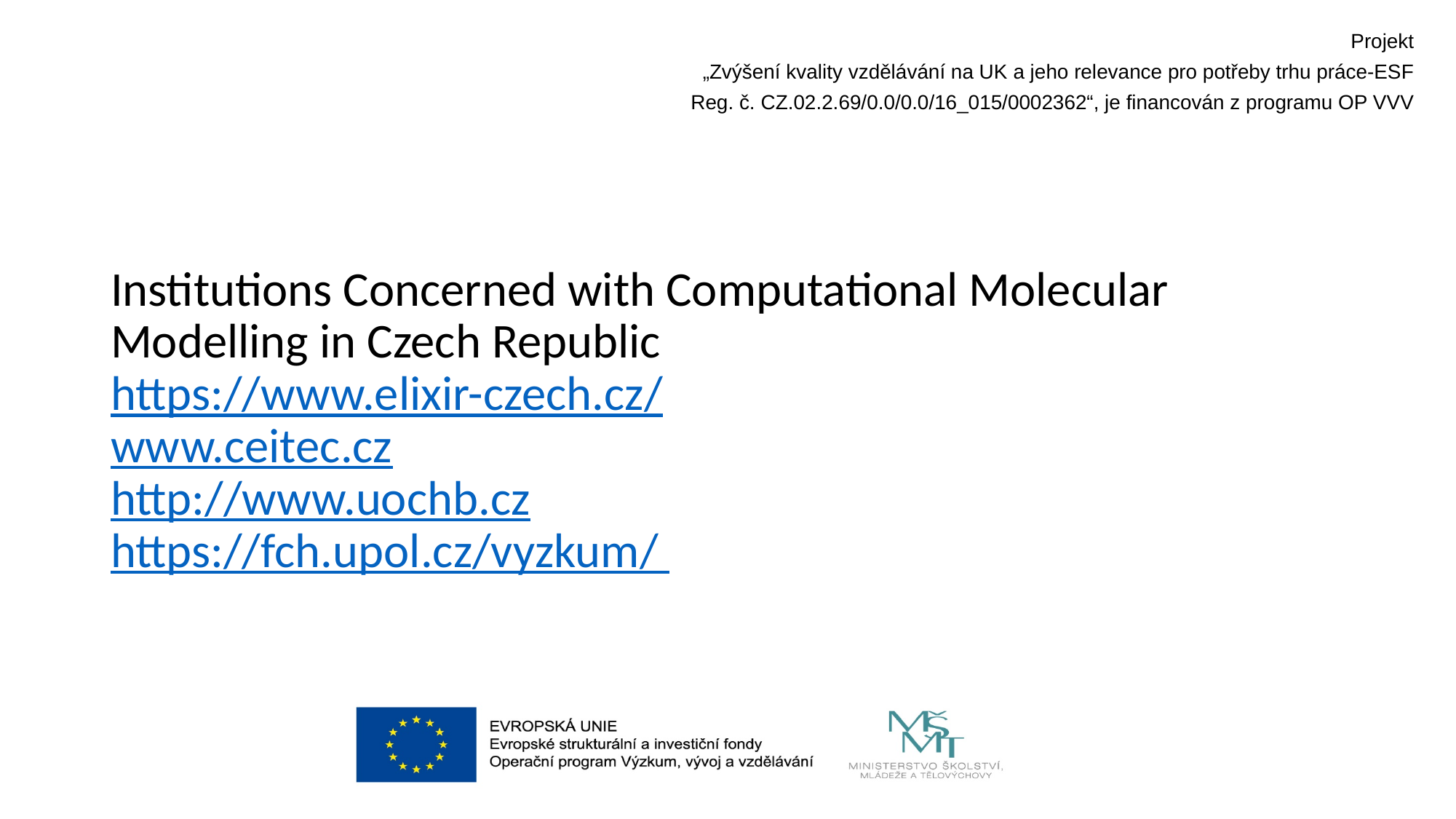

Projekt
„Zvýšení kvality vzdělávání na UK a jeho relevance pro potřeby trhu práce-ESF
Reg. č. CZ.02.2.69/0.0/0.0/16_015/0002362“, je financován z programu OP VVV

# Institutions Concerned with Computational Molecular Modelling in Czech Republic https://www.elixir-czech.cz/ www.ceitec.cz http://www.uochb.cz https://fch.upol.cz/vyzkum/